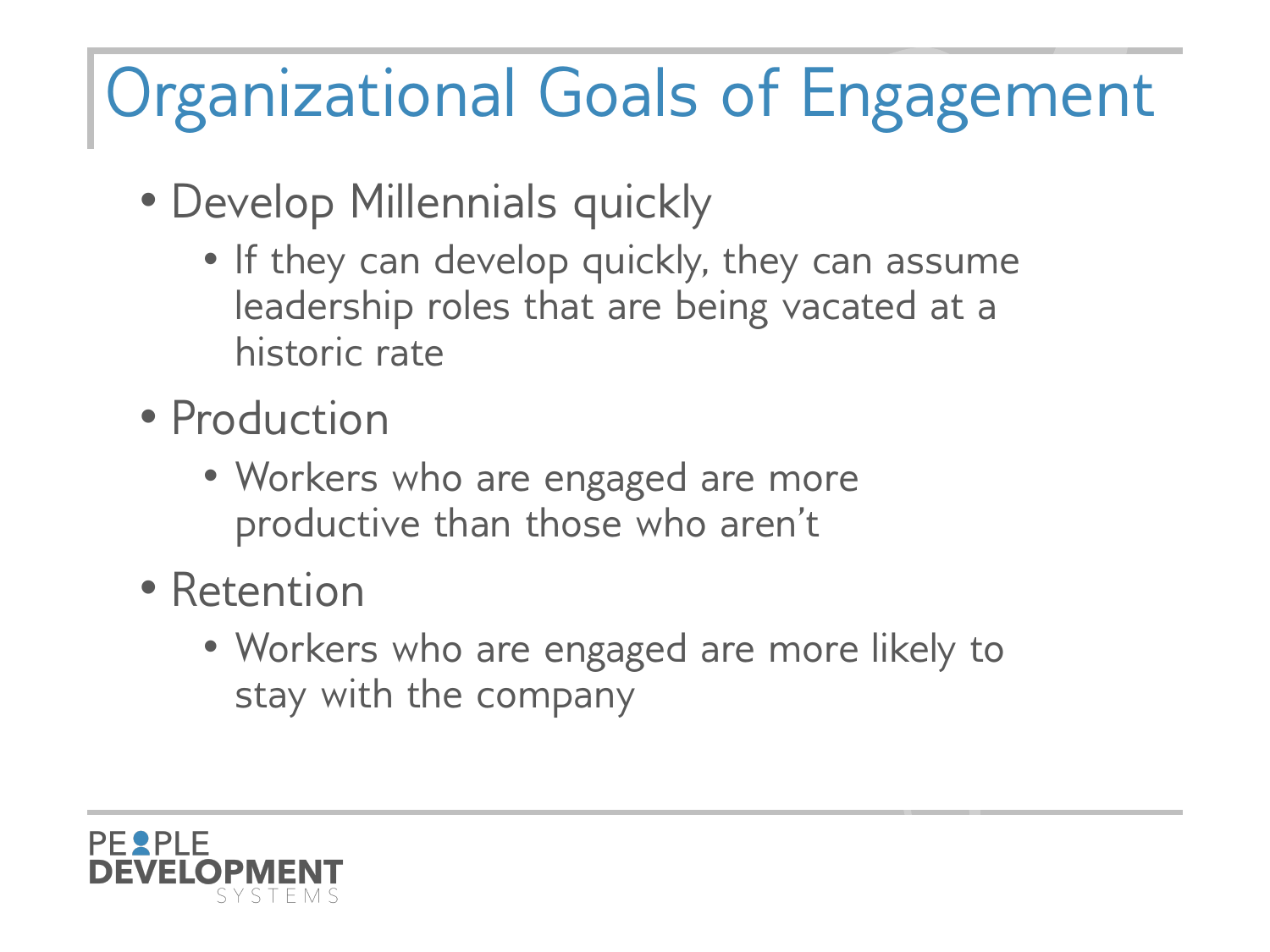

20
# Organizational Goals of Engagement
Develop Millennials quickly
If they can develop quickly, they can assume leadership roles that are being vacated at a historic rate
Production
Workers who are engaged are more productive than those who aren’t
Retention
Workers who are engaged are more likely to stay with the company